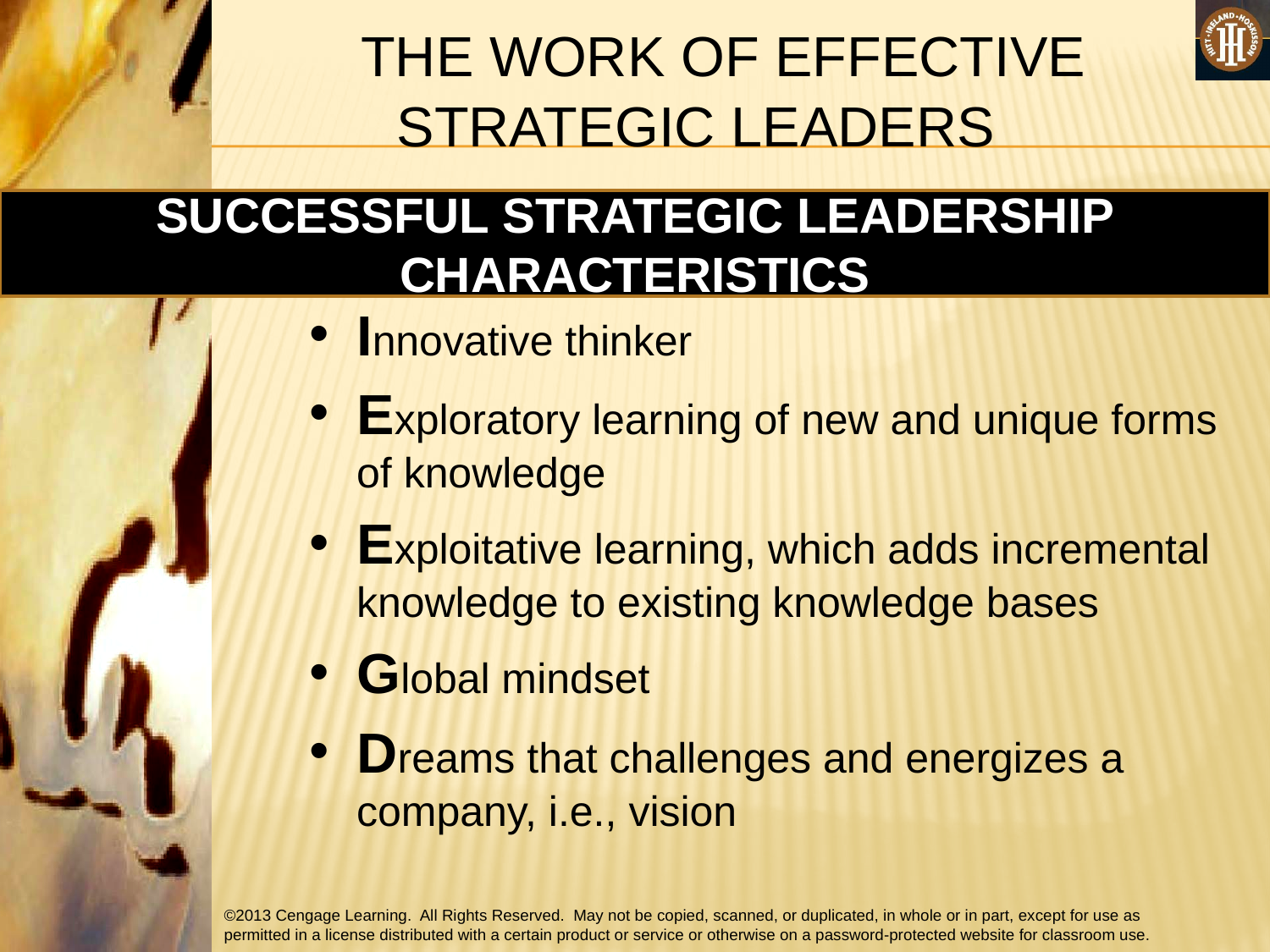

#
  THE WORK OF EFFECTIVE STRATEGIC LEADERS
SUCCESSFUL STRATEGIC LEADERSHIP CHARACTERISTICS

Innovative thinker
Exploratory learning of new and unique forms of knowledge
Exploitative learning, which adds incremental knowledge to existing knowledge bases
Global mindset
Dreams that challenges and energizes a company, i.e., vision